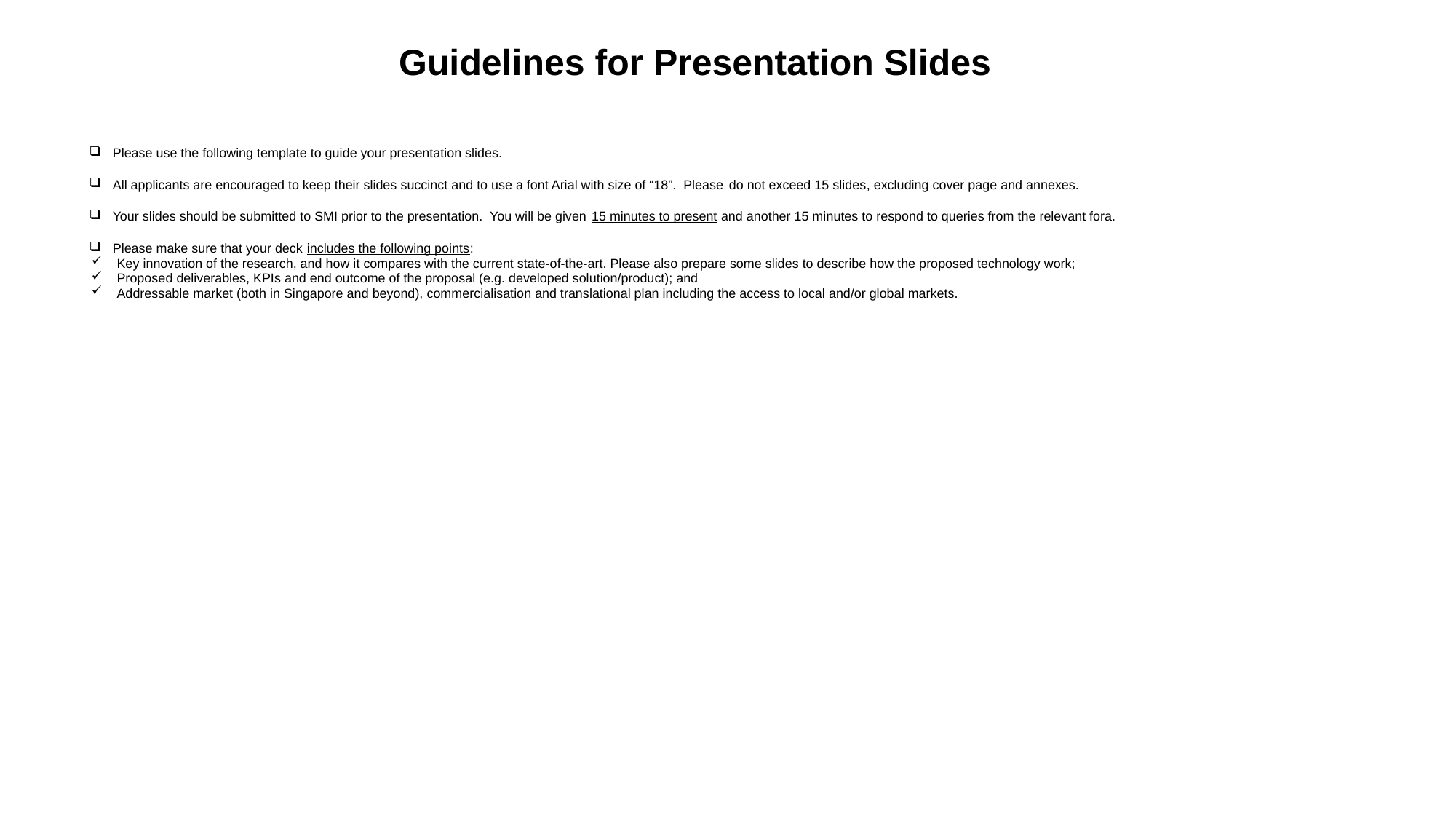

Guidelines for Presentation Slides
Please use the following template to guide your presentation slides.

All applicants are encouraged to keep their slides succinct and to use a font Arial with size of “18”.  Please do not exceed 15 slides, excluding cover page and annexes.

Your slides should be submitted to SMI prior to the presentation.  You will be given 15 minutes to present and another 15 minutes to respond to queries from the relevant fora.

Please make sure that your deck includes the following points:
Key innovation of the research, and how it compares with the current state-of-the-art. Please also prepare some slides to describe how the proposed technology work;
Proposed deliverables, KPIs and end outcome of the proposal (e.g. developed solution/product); and
Addressable market (both in Singapore and beyond), commercialisation and translational plan including the access to local and/or global markets.